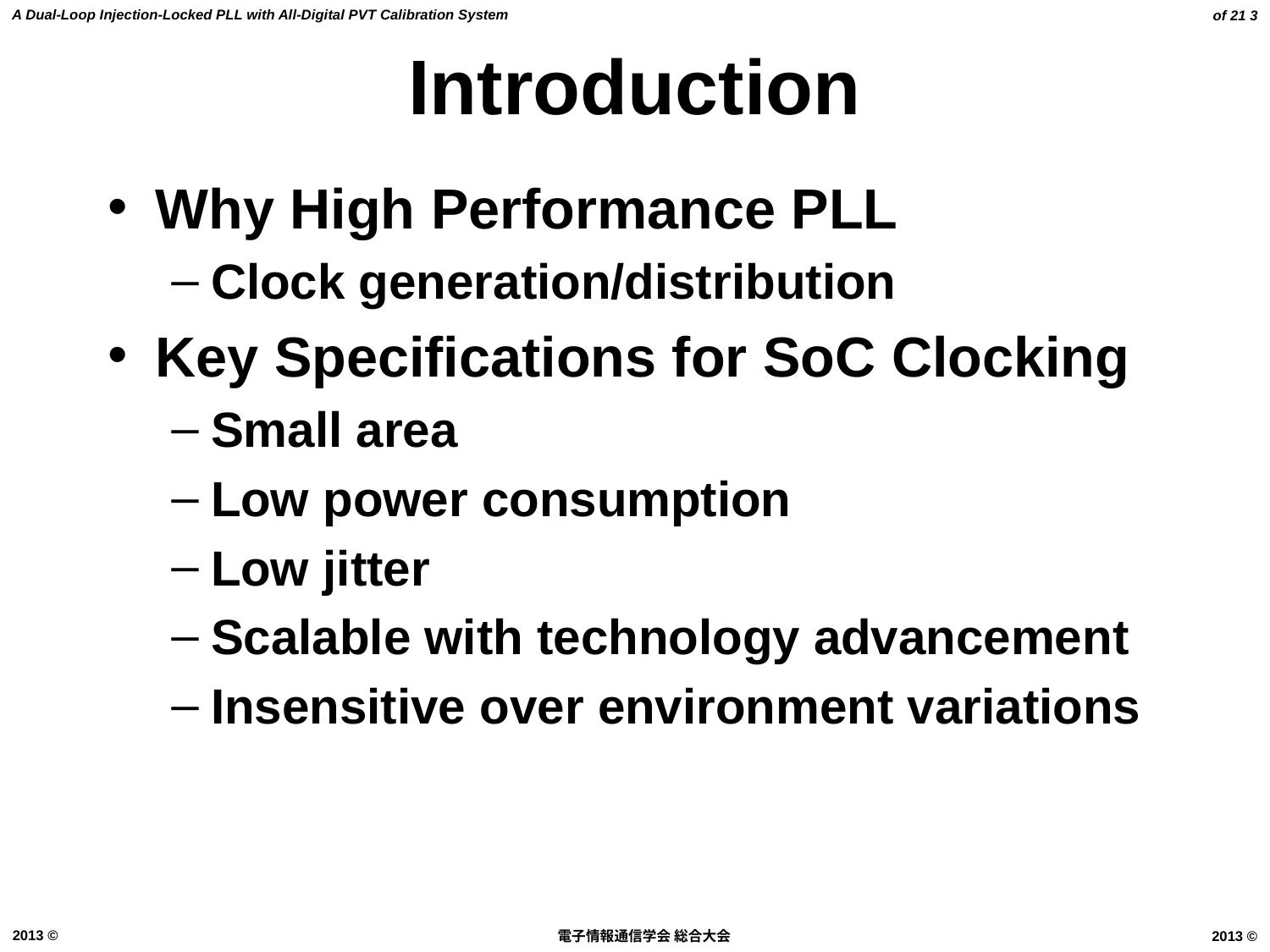

# Introduction
Why High Performance PLL
Clock generation/distribution
Key Specifications for SoC Clocking
Small area
Low power consumption
Low jitter
Scalable with technology advancement
Insensitive over environment variations